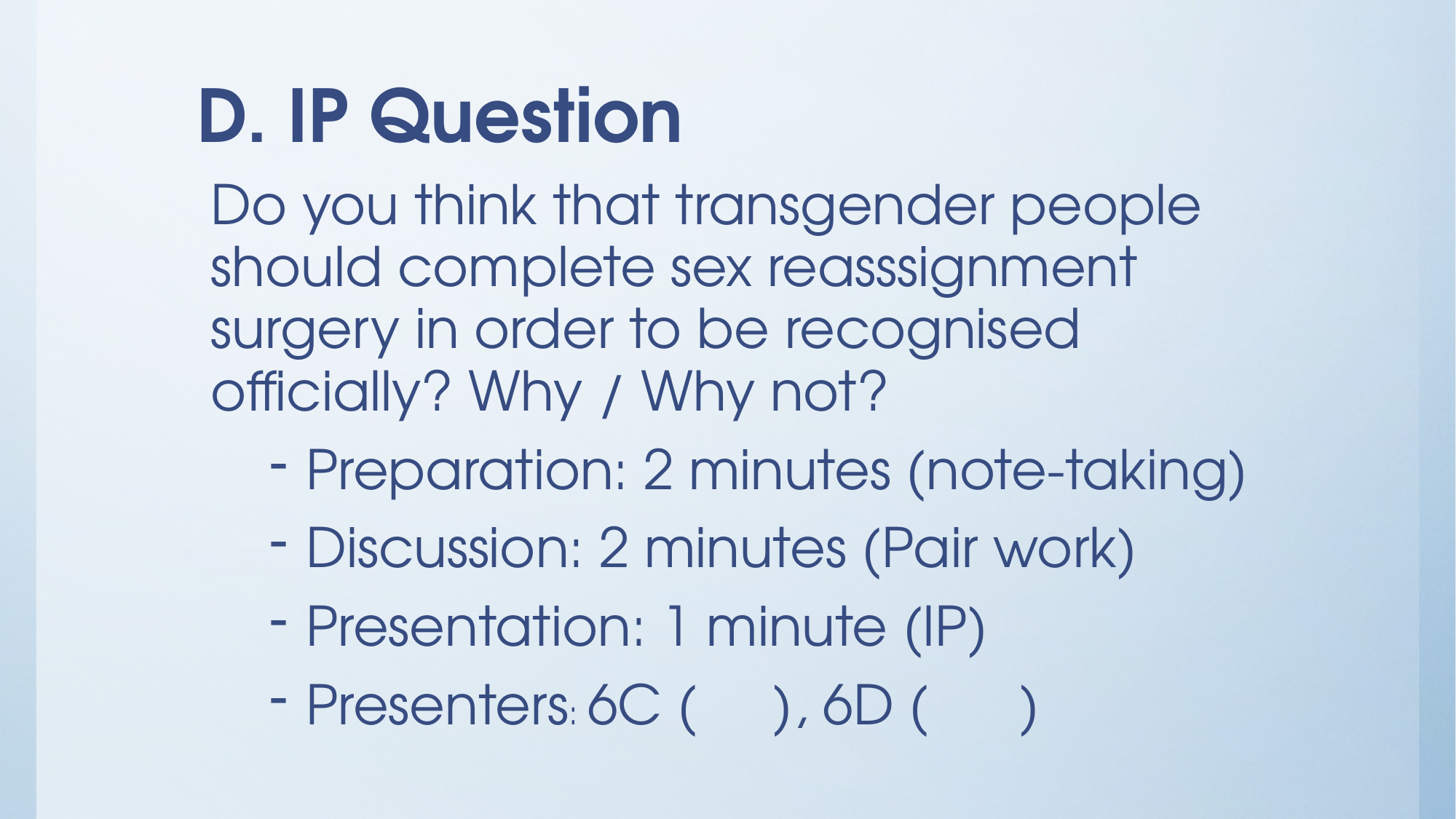

# D. IP Question
	Do you think that transgender people should complete sex reasssignment surgery in order to be recognised officially? Why / Why not?
Preparation: 2 minutes (note-taking)
Discussion: 2 minutes (Pair work)
Presentation: 1 minute (IP)
Presenters: 6C (     ), 6D (      )